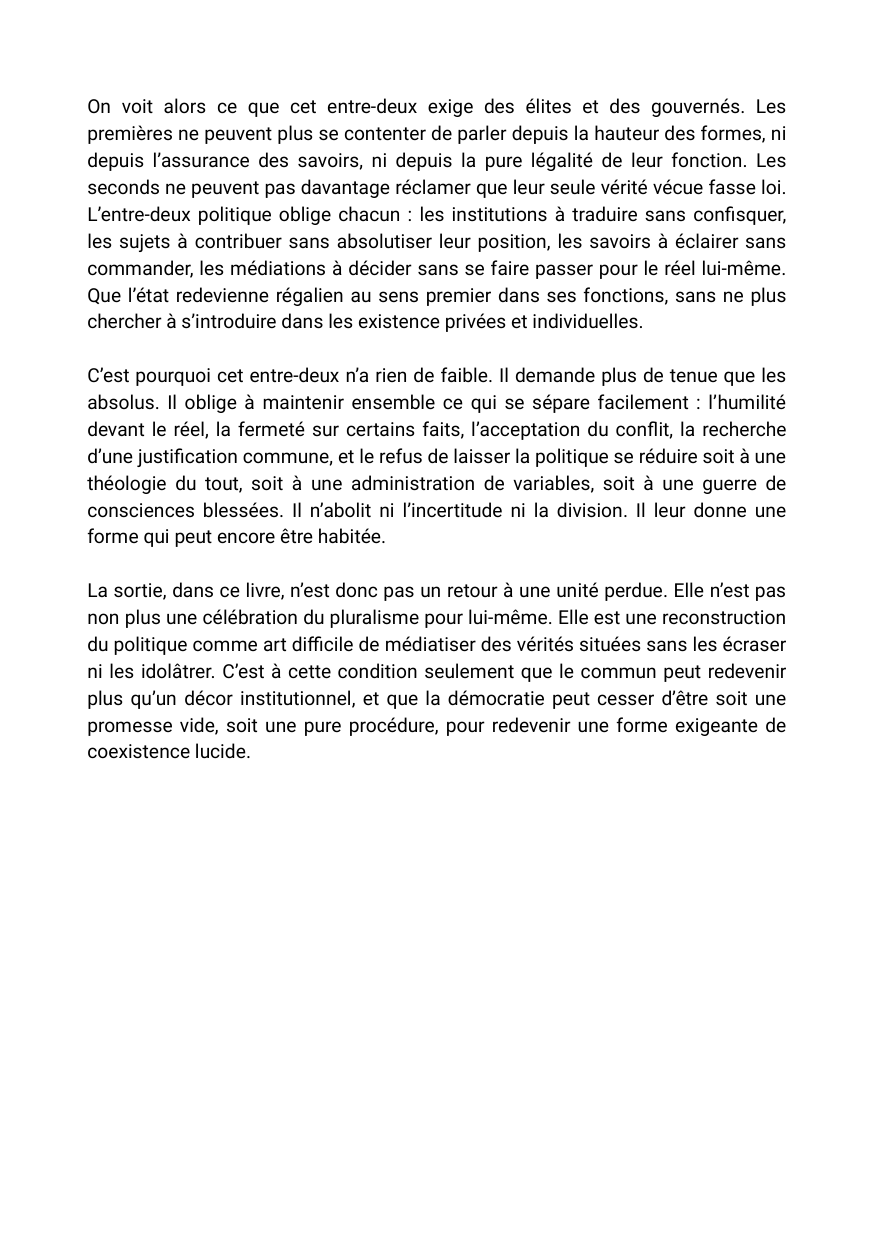

On voit alors ce que cet entre-deux exige des élites et des gouvernés. Les premières ne peuvent plus se contenter de parler depuis la hauteur des formes, ni depuis l’assurance des savoirs, ni depuis la pure légalité de leur fonction. Les seconds ne peuvent pas davantage réclamer que leur seule vérité vécue fasse loi. L’entre-deux politique oblige chacun : les institutions à traduire sans confisquer, les sujets à contribuer sans absolutiser leur position, les savoirs à éclairer sans commander, les médiations à décider sans se faire passer pour le réel lui-même. Que l’état redevienne régalien au sens premier dans ses fonctions, sans ne plus chercher à s’introduire dans les existence privées et individuelles.

C’est pourquoi cet entre-deux n’a rien de faible. Il demande plus de tenue que les absolus. Il oblige à maintenir ensemble ce qui se sépare facilement : l’humilité devant le réel, la fermeté sur certains faits, l’acceptation du conflit, la recherche d’une justification commune, et le refus de laisser la politique se réduire soit à une théologie du tout, soit à une administration de variables, soit à une guerre de consciences blessées. Il n’abolit ni l’incertitude ni la division. Il leur donne une forme qui peut encore être habitée.

La sortie, dans ce livre, n’est donc pas un retour à une unité perdue. Elle n’est pas non plus une célébration du pluralisme pour lui-même. Elle est une reconstruction du politique comme art difficile de médiatiser des vérités situées sans les écraser ni les idolâtrer. C’est à cette condition seulement que le commun peut redevenir plus qu’un décor institutionnel, et que la démocratie peut cesser d’être soit une promesse vide, soit une pure procédure, pour redevenir une forme exigeante de coexistence lucide.